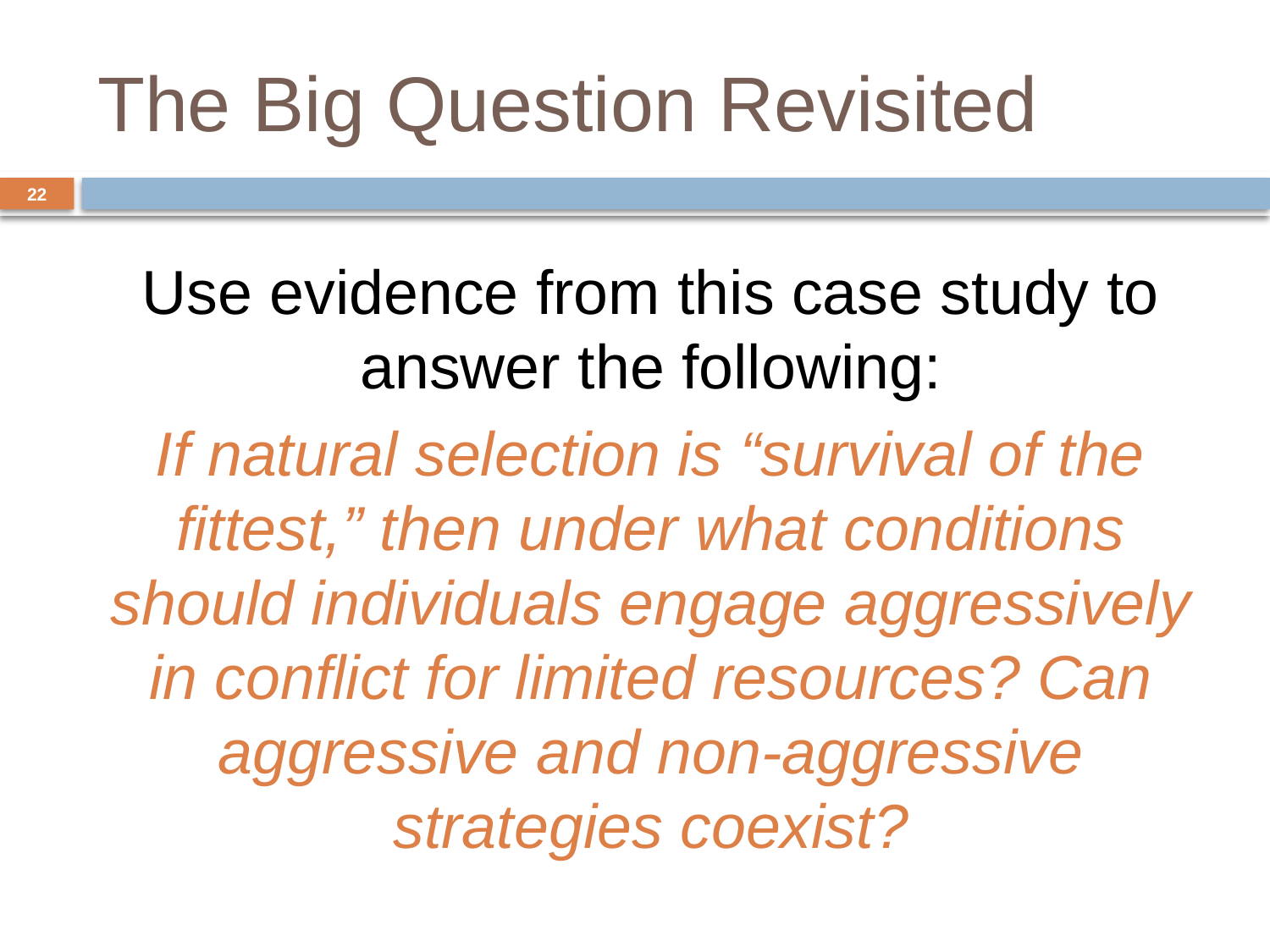

# The Big Question Revisited
22
Use evidence from this case study to answer the following:
If natural selection is “survival of the fittest,” then under what conditions should individuals engage aggressively in conflict for limited resources? Can aggressive and non-aggressive strategies coexist?